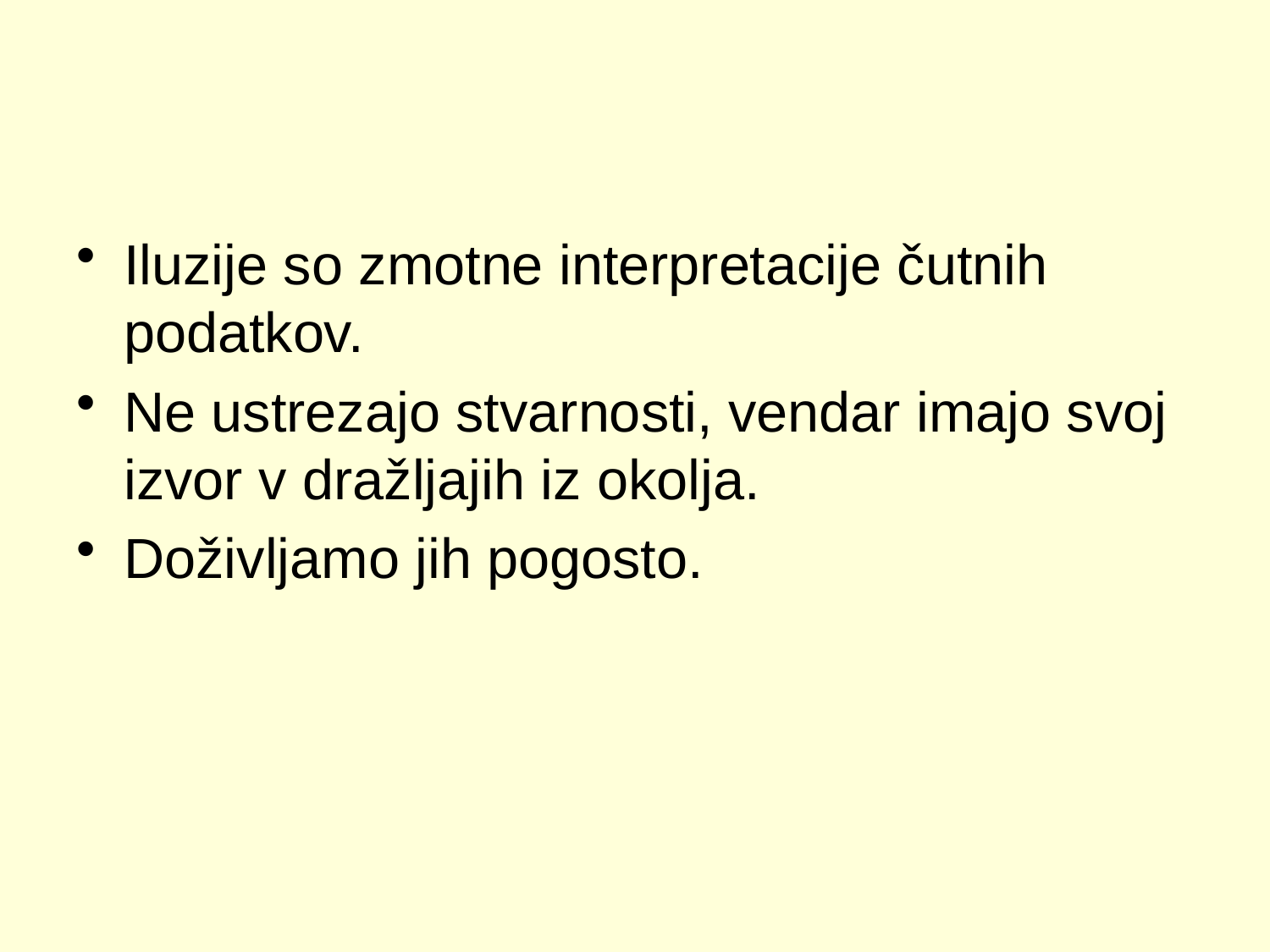

#
Iluzije so zmotne interpretacije čutnih podatkov.
Ne ustrezajo stvarnosti, vendar imajo svoj izvor v dražljajih iz okolja.
Doživljamo jih pogosto.